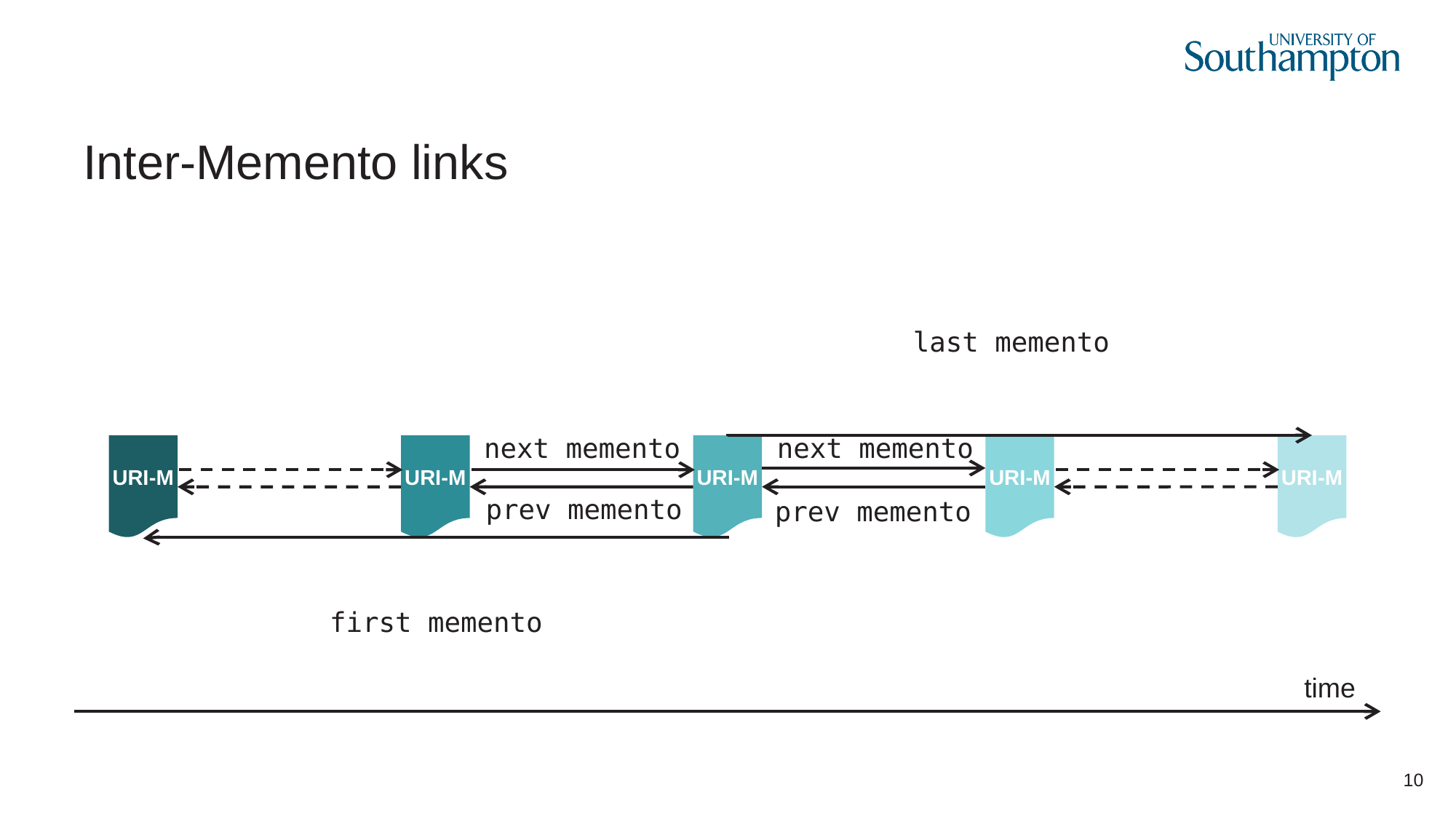

# Inter-Memento links
last memento
next memento
next memento
URI-M
URI-M
URI-M
URI-M
URI-M
prev memento
prev memento
first memento
time